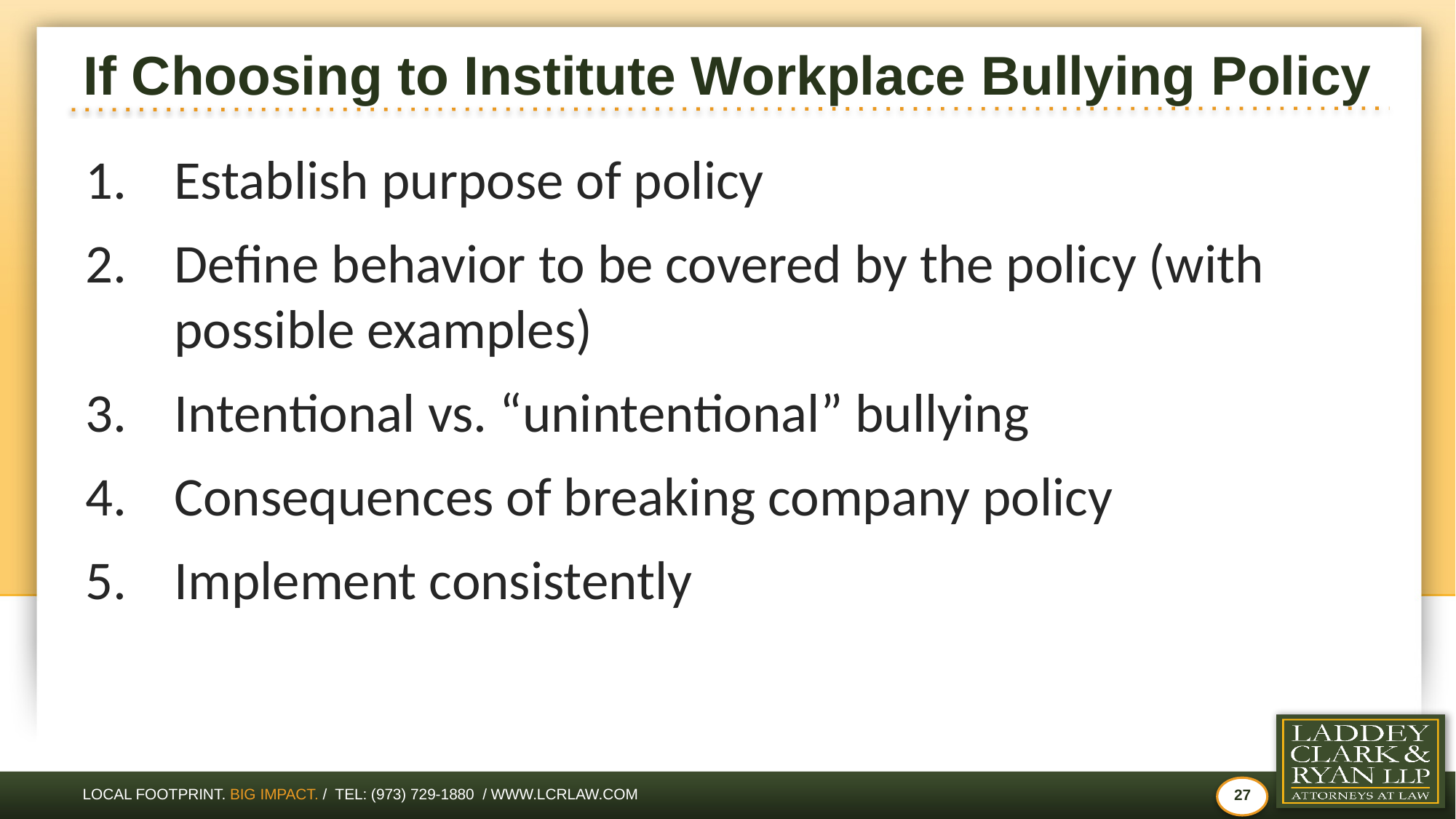

# If Choosing to Institute Workplace Bullying Policy
Establish purpose of policy
Define behavior to be covered by the policy (with possible examples)
Intentional vs. “unintentional” bullying
Consequences of breaking company policy
Implement consistently